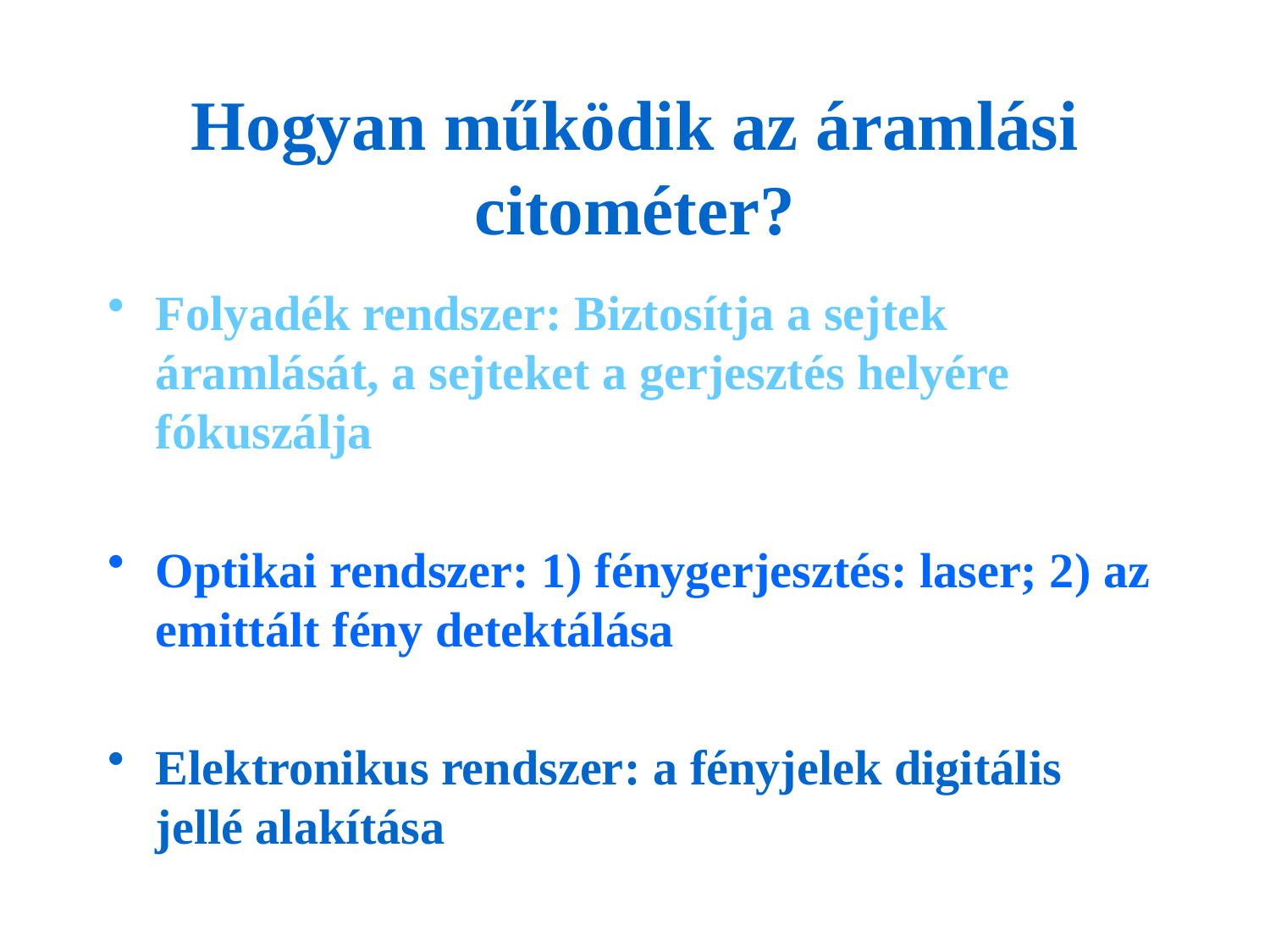

# Hogyan működik az áramlási citométer?
Folyadék rendszer: Biztosítja a sejtek áramlását, a sejteket a gerjesztés helyére fókuszálja

Optikai rendszer: 1) fénygerjesztés: laser; 2) az emittált fény detektálása

Elektronikus rendszer: a fényjelek digitális jellé alakítása